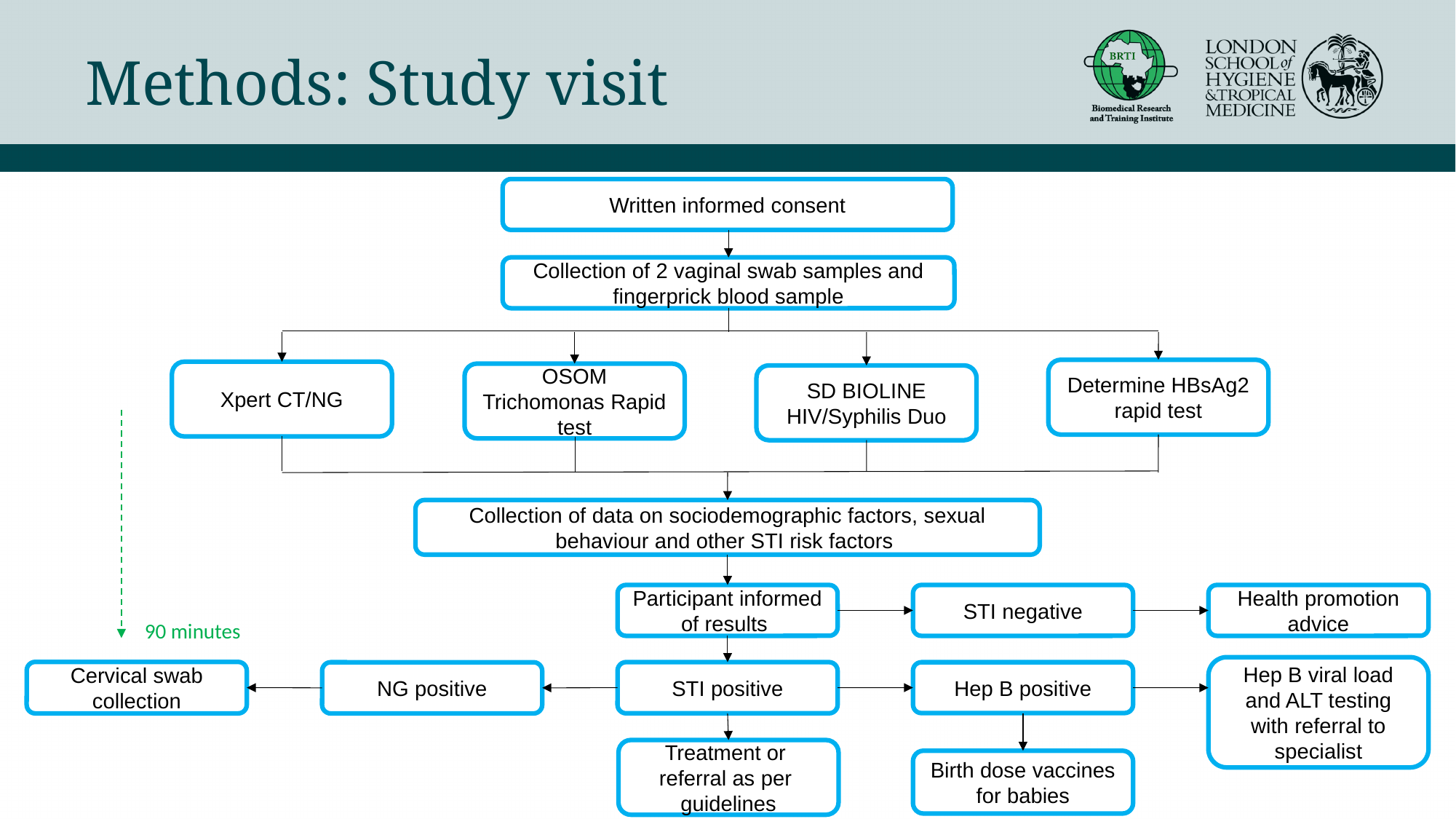

# Methods: Study visit

Written informed consent

Collection of 2 vaginal swab samples and fingerprick blood sample

Determine HBsAg2 rapid test

Xpert CT/NG

OSOM Trichomonas Rapid test

SD BIOLINE HIV/Syphilis Duo

Collection of data on sociodemographic factors, sexual behaviour and other STI risk factors

Participant informed of results
STI negative
Health promotion advice
90 minutes
Hep B viral load and ALT testing with referral to specialist
Cervical swab collection
STI positive
Hep B positive
NG positive
Treatment or  referral as per  guidelines
Birth dose vaccines for babies